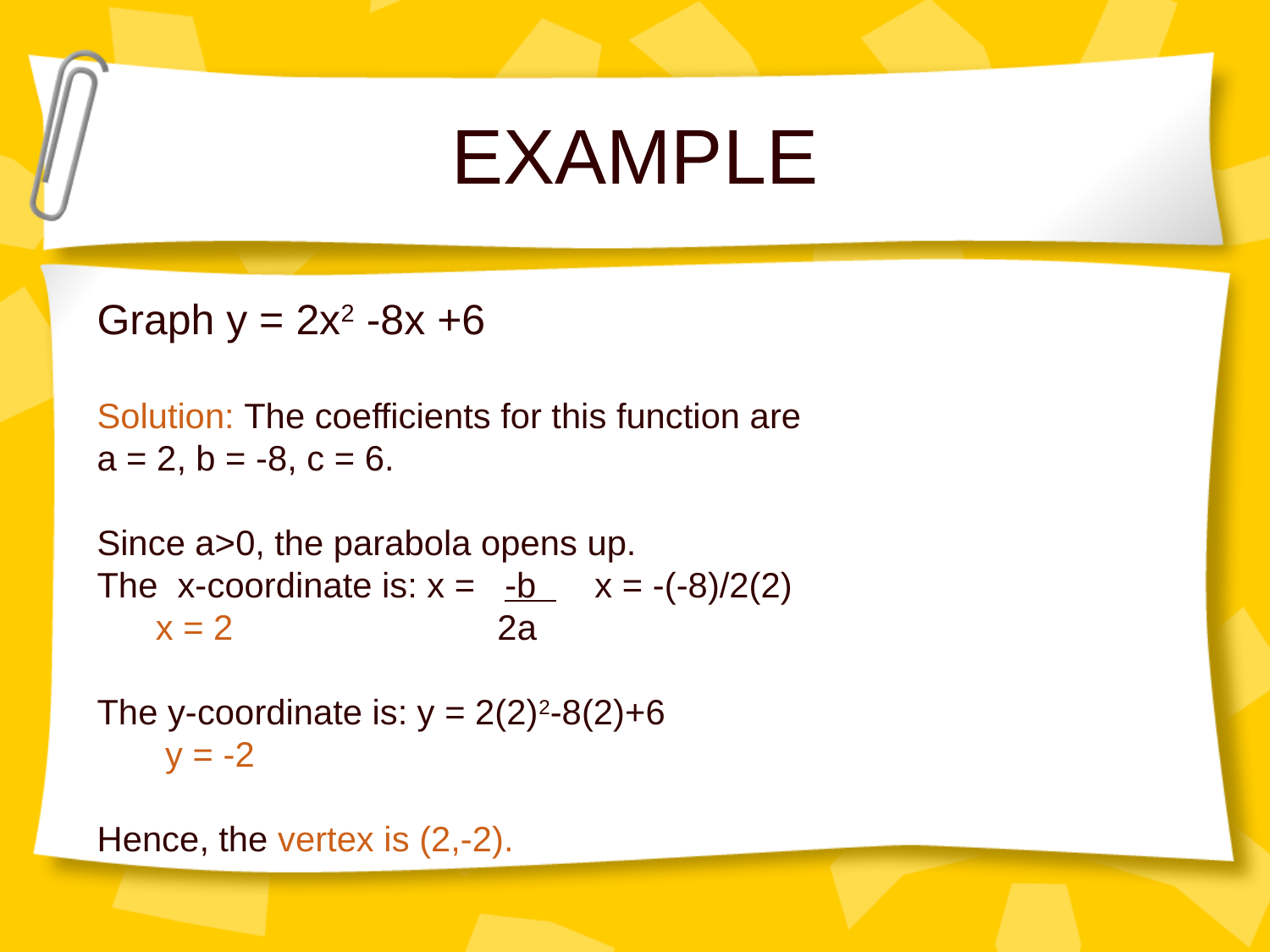

# EXAMPLE
Graph y = 2x2 -8x +6

Solution: The coefficients for this function are
a = 2, b = -8, c = 6.

Since a>0, the parabola opens up.
The  x-coordinate is: x =   -b      x = -(-8)/2(2)
      x = 2  		  2a
The y-coordinate is: y = 2(2)2-8(2)+6
       y = -2

Hence, the vertex is (2,-2).